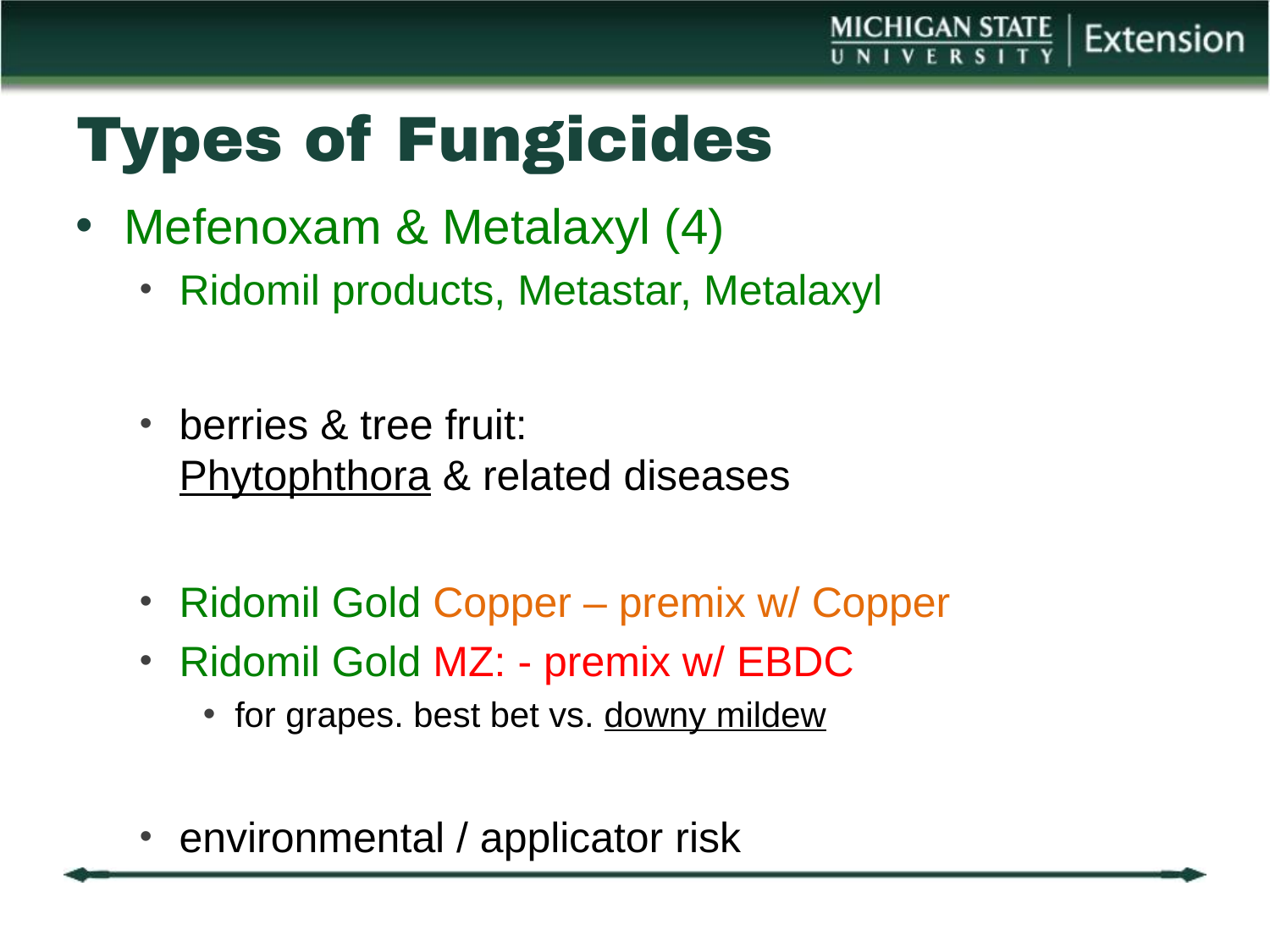

# Types of Fungicides
Mefenoxam & Metalaxyl (4)
Ridomil products, Metastar, Metalaxyl

berries & tree fruit:
Phytophthora & related diseases

Ridomil Gold Copper – premix w/ Copper
Ridomil Gold MZ: - premix w/ EBDC
for grapes. best bet vs. downy mildew

environmental / applicator risk